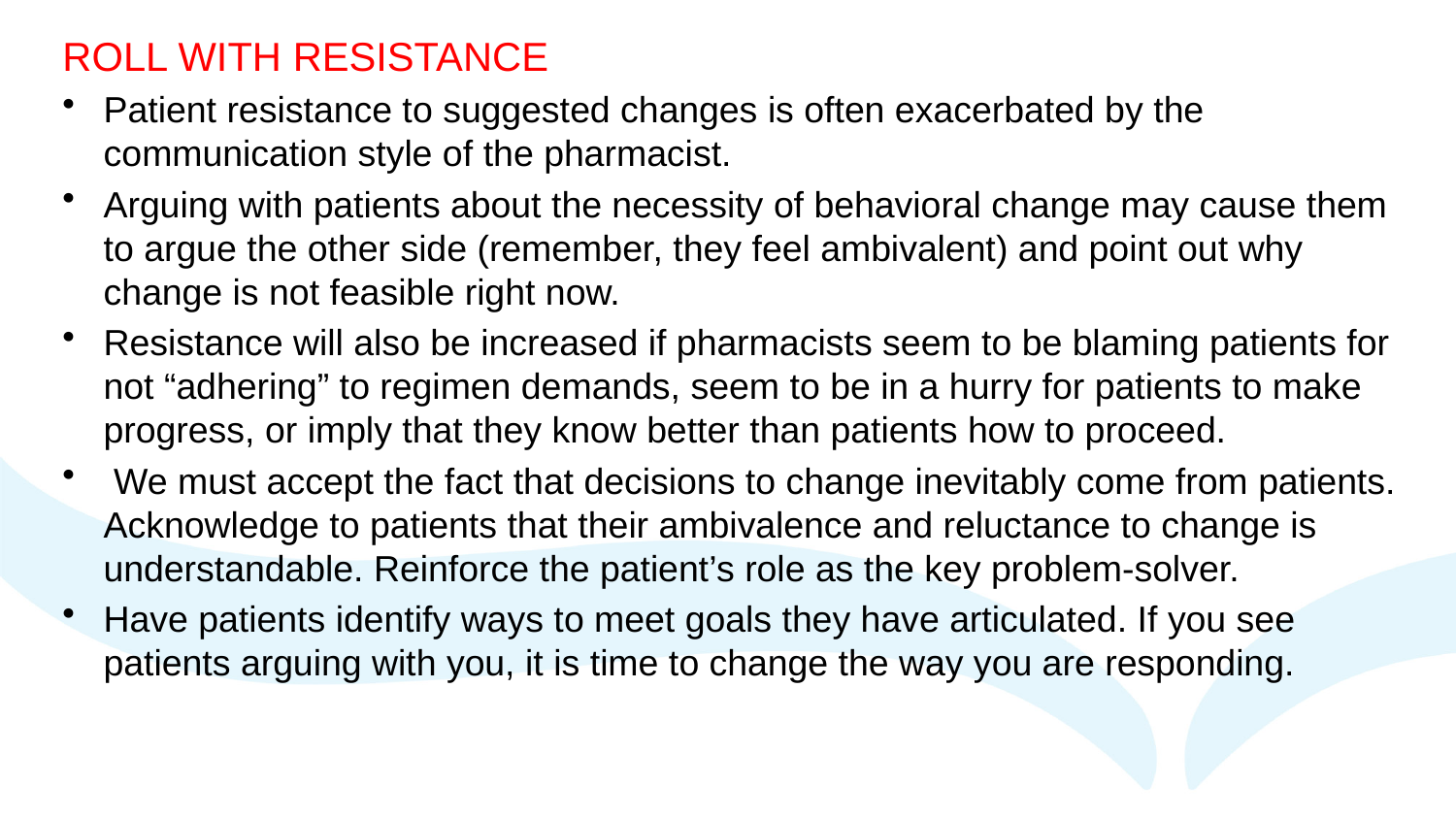

ROLL WITH RESISTANCE
Patient resistance to suggested changes is often exacerbated by the communication style of the pharmacist.
Arguing with patients about the necessity of behavioral change may cause them to argue the other side (remember, they feel ambivalent) and point out why change is not feasible right now.
Resistance will also be increased if pharmacists seem to be blaming patients for not “adhering” to regimen demands, seem to be in a hurry for patients to make progress, or imply that they know better than patients how to proceed.
 We must accept the fact that decisions to change inevitably come from patients. Acknowledge to patients that their ambivalence and reluctance to change is understandable. Reinforce the patient’s role as the key problem-solver.
Have patients identify ways to meet goals they have articulated. If you see patients arguing with you, it is time to change the way you are responding.